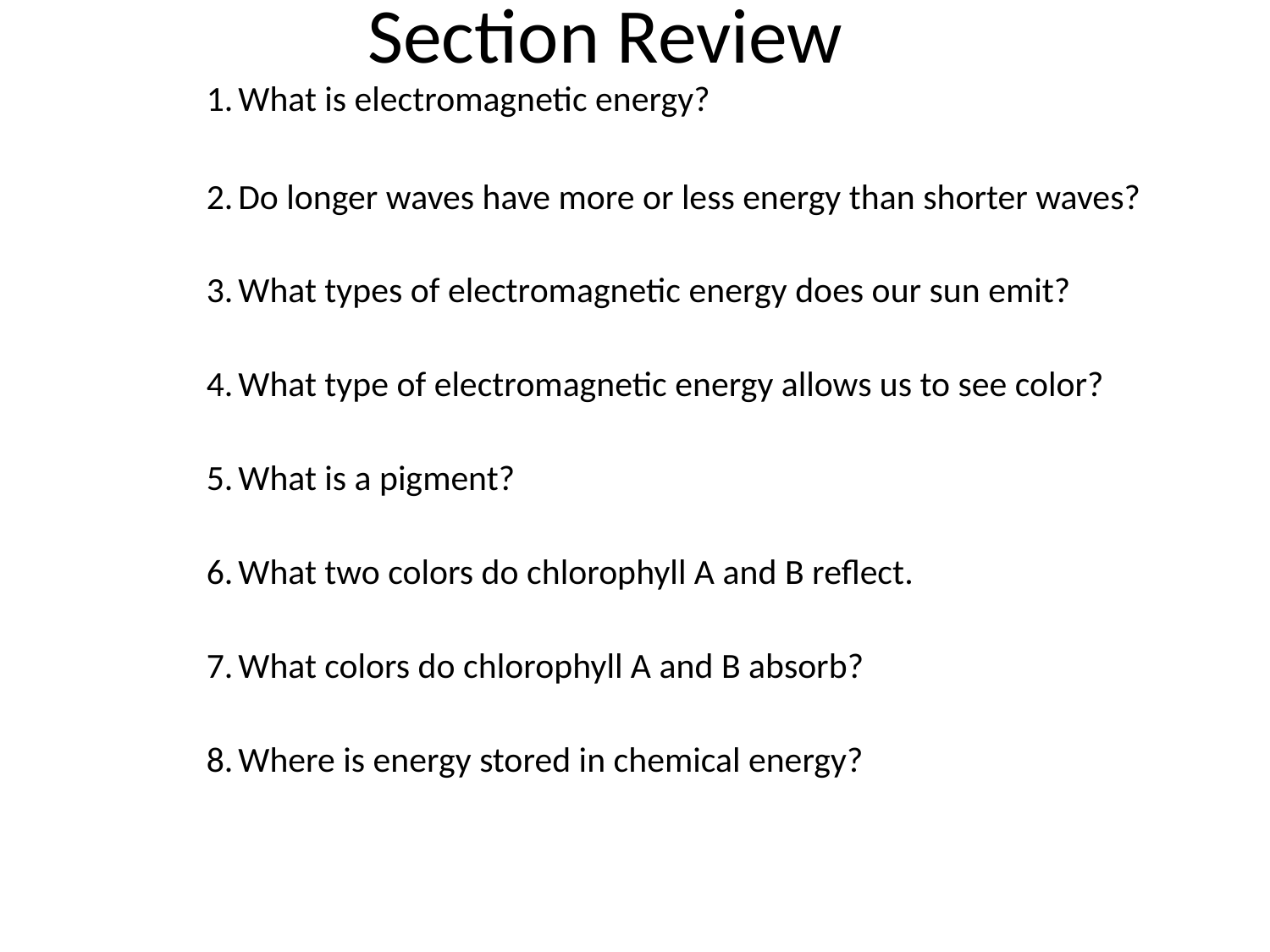

# Section Review
What is electromagnetic energy?
Do longer waves have more or less energy than shorter waves?
What types of electromagnetic energy does our sun emit?
What type of electromagnetic energy allows us to see color?
What is a pigment?
What two colors do chlorophyll A and B reflect.
What colors do chlorophyll A and B absorb?
Where is energy stored in chemical energy?